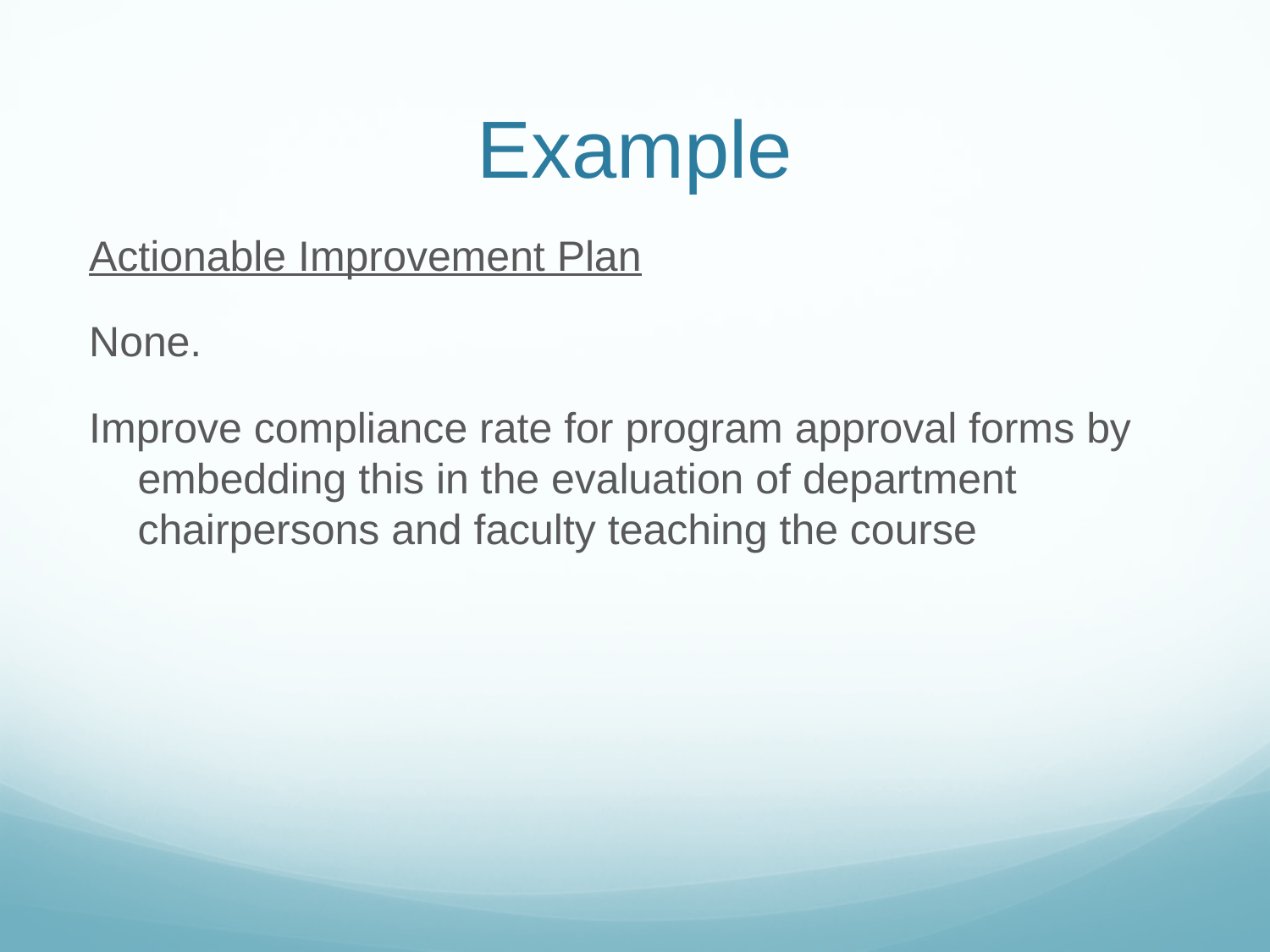

# Example
Actionable Improvement Plan
None.
Improve compliance rate for program approval forms by embedding this in the evaluation of department chairpersons and faculty teaching the course